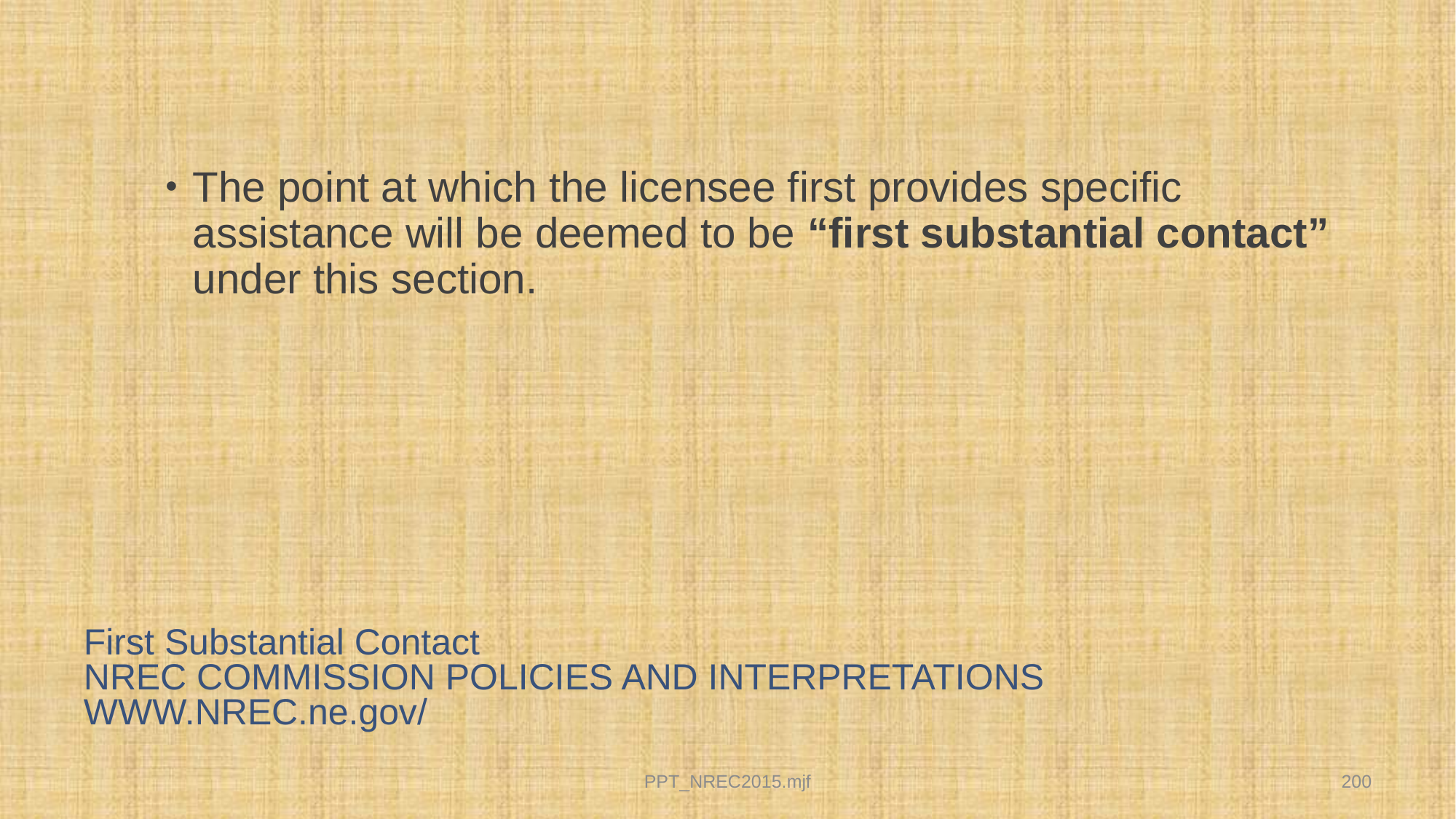

The point at which the licensee first provides specific assistance will be deemed to be “first substantial contact” under this section.

# First Substantial Contact NREC COMMISSION POLICIES AND INTERPRETATIONS WWW.NREC.ne.gov/
PPT_NREC2015.mjf
200